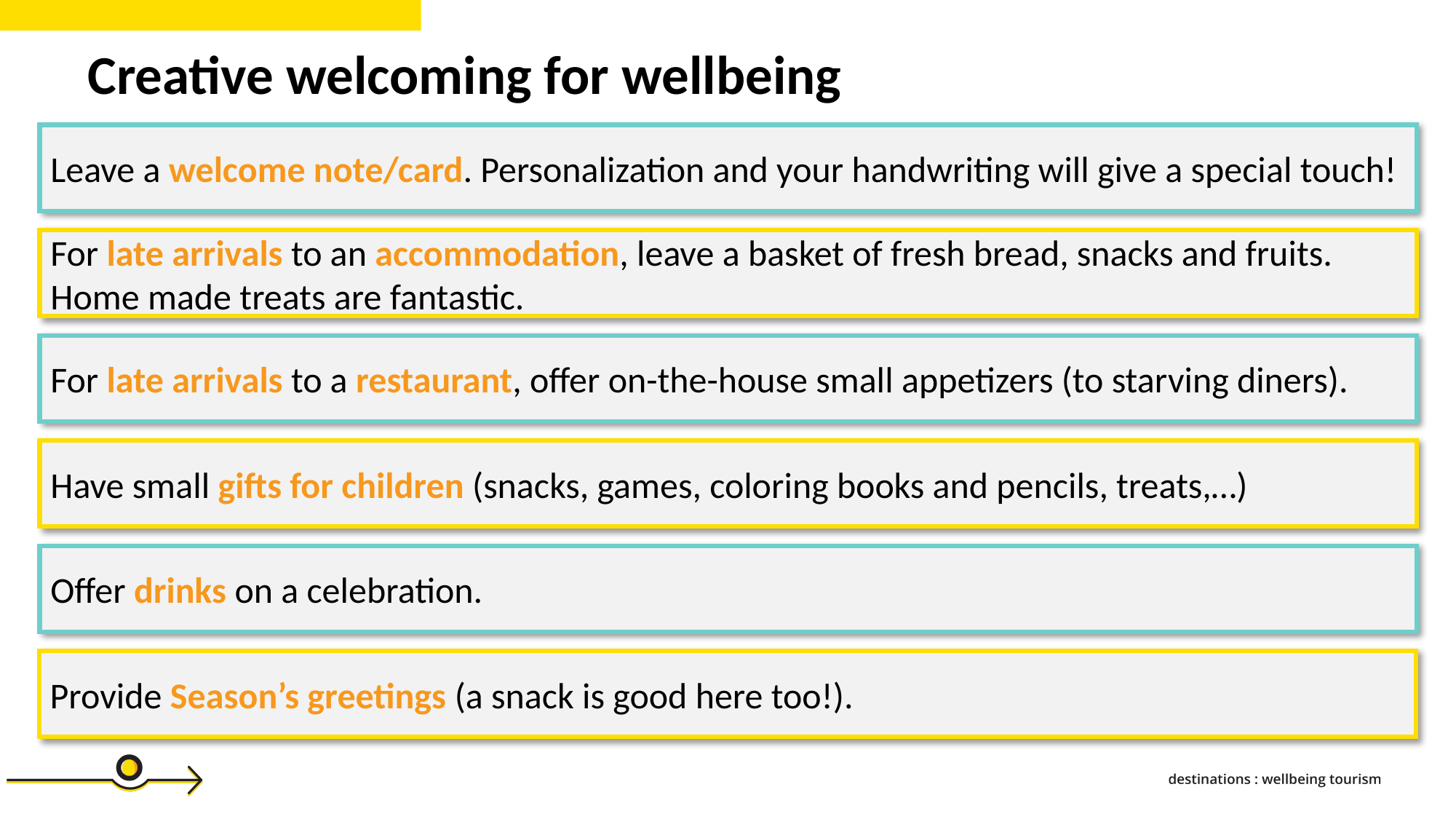

Creative welcoming for wellbeing
Leave a welcome note/card. Personalization and your handwriting will give a special touch!
For late arrivals to an accommodation, leave a basket of fresh bread, snacks and fruits. Home made treats are fantastic.
For late arrivals to a restaurant, offer on-the-house small appetizers (to starving diners).
Have small gifts for children (snacks, games, coloring books and pencils, treats,…)
Offer drinks on a celebration.
Provide Season’s greetings (a snack is good here too!).